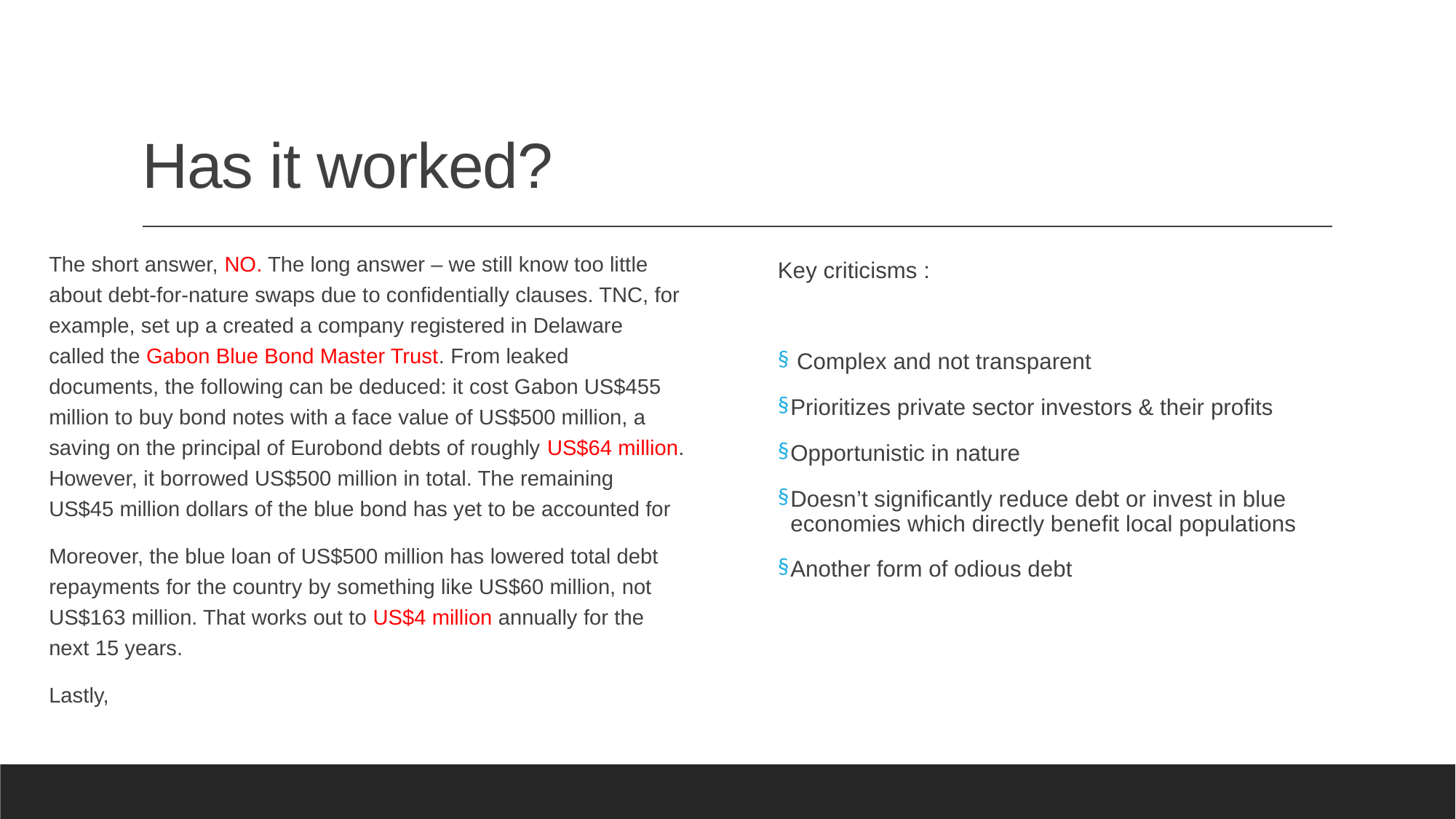

# Has it worked?
The short answer, NO. The long answer – we still know too little about debt-for-nature swaps due to confidentially clauses. TNC, for example, set up a created a company registered in Delaware called the Gabon Blue Bond Master Trust. From leaked documents, the following can be deduced: it cost Gabon US$455 million to buy bond notes with a face value of US$500 million, a saving on the principal of Eurobond debts of roughly US$64 million. However, it borrowed US$500 million in total. The remaining US$45 million dollars of the blue bond has yet to be accounted for
Moreover, the blue loan of US$500 million has lowered total debt repayments for the country by something like US$60 million, not US$163 million. That works out to US$4 million annually for the next 15 years.
Lastly,
Key criticisms :

 Complex and not transparent
Prioritizes private sector investors & their profits
Opportunistic in nature
Doesn’t significantly reduce debt or invest in blue economies which directly benefit local populations
Another form of odious debt